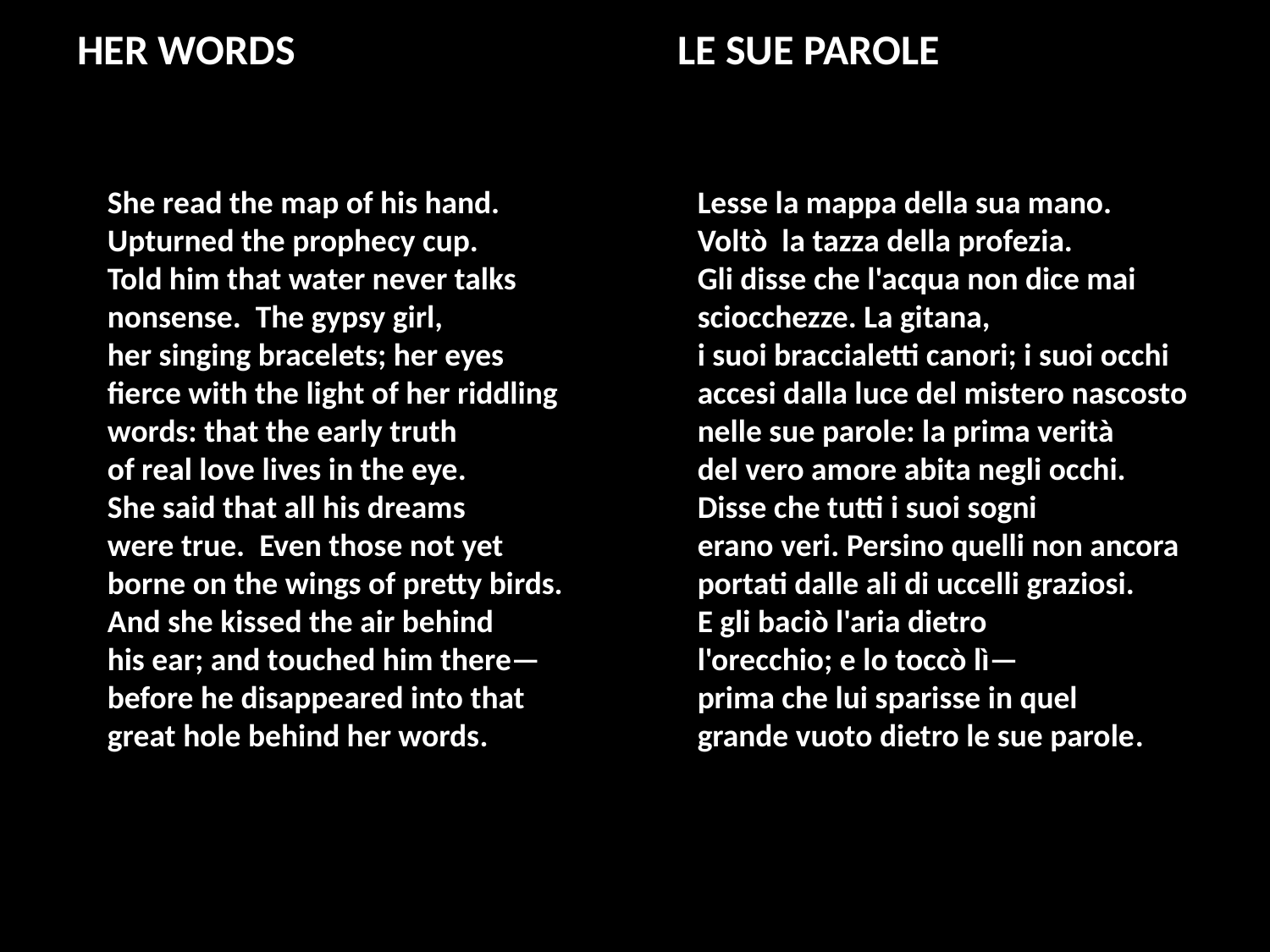

HER WORDS
LE SUE PAROLE
She read the map of his hand.
Upturned the prophecy cup.
Told him that water never talks
nonsense.  The gypsy girl,
her singing bracelets; her eyes
fierce with the light of her riddling
words: that the early truth
of real love lives in the eye.
She said that all his dreams
were true.  Even those not yet
borne on the wings of pretty birds.
And she kissed the air behind
his ear; and touched him there—
before he disappeared into that
great hole behind her words...
Lesse la mappa della sua mano.
Voltò  la tazza della profezia.
Gli disse che l'acqua non dice mai
sciocchezze. La gitana,
i suoi braccialetti canori; i suoi occhi
accesi dalla luce del mistero nascosto
nelle sue parole: la prima verità
del vero amore abita negli occhi.
Disse che tutti i suoi sogni
erano veri. Persino quelli non ancora
portati dalle ali di uccelli graziosi.
E gli baciò l'aria dietro
l'orecchio; e lo toccò lì—
prima che lui sparisse in quel
grande vuoto dietro le sue parole..